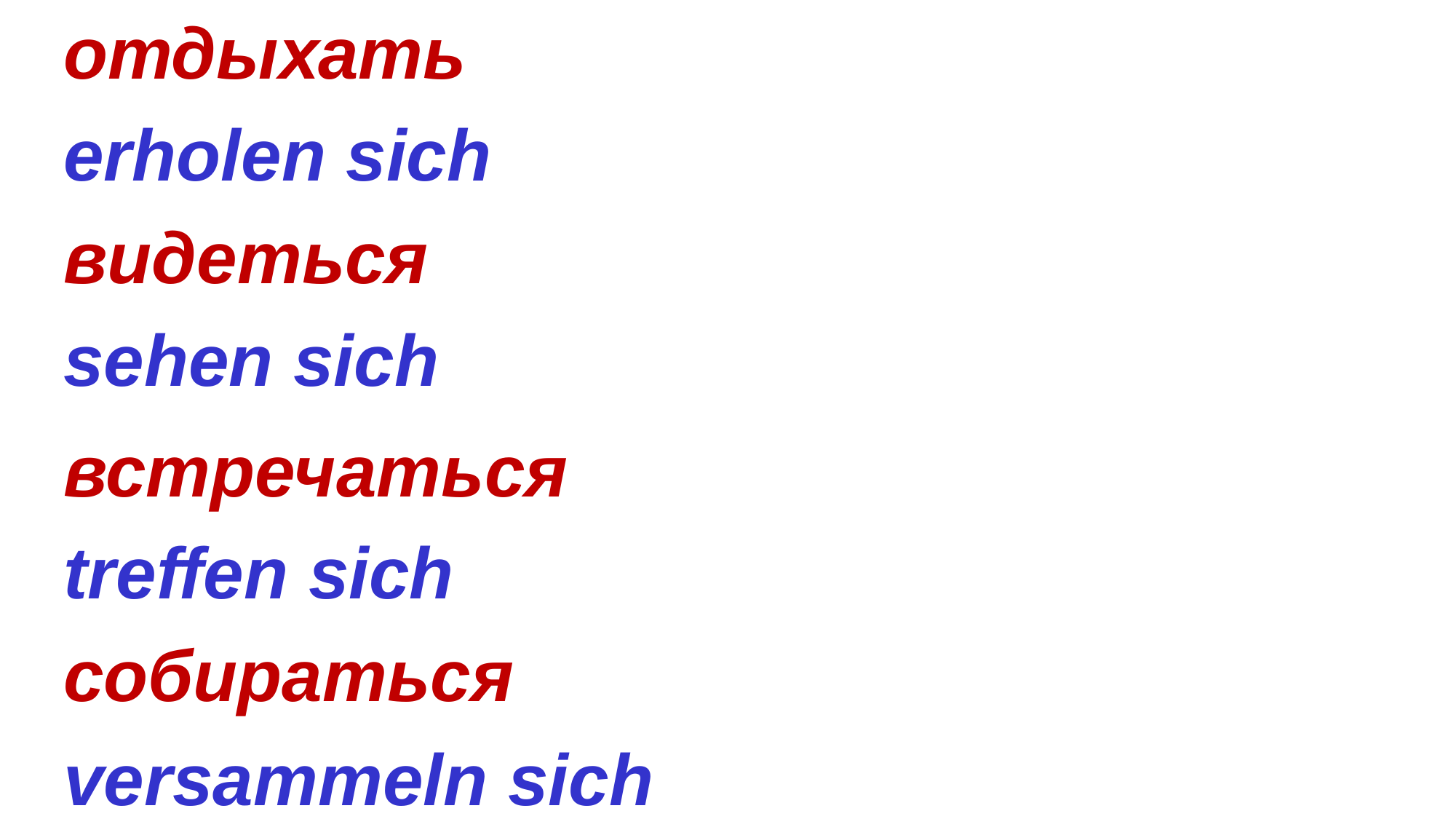

отдыхать
erholen sich
видеться
sehen sich
встречаться
treffen sich
собираться
versammeln sich